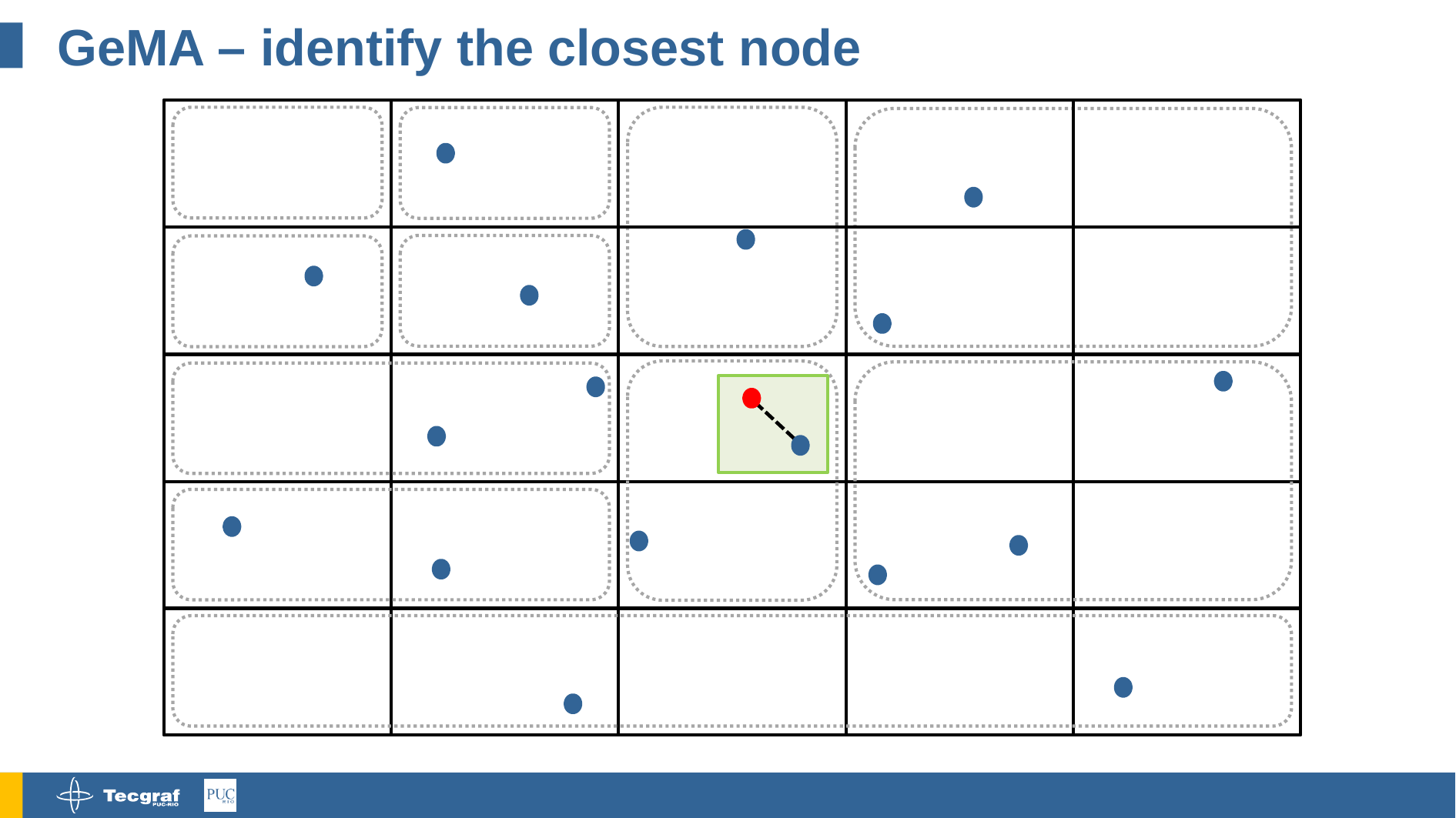

# GeMA – identify the closest node